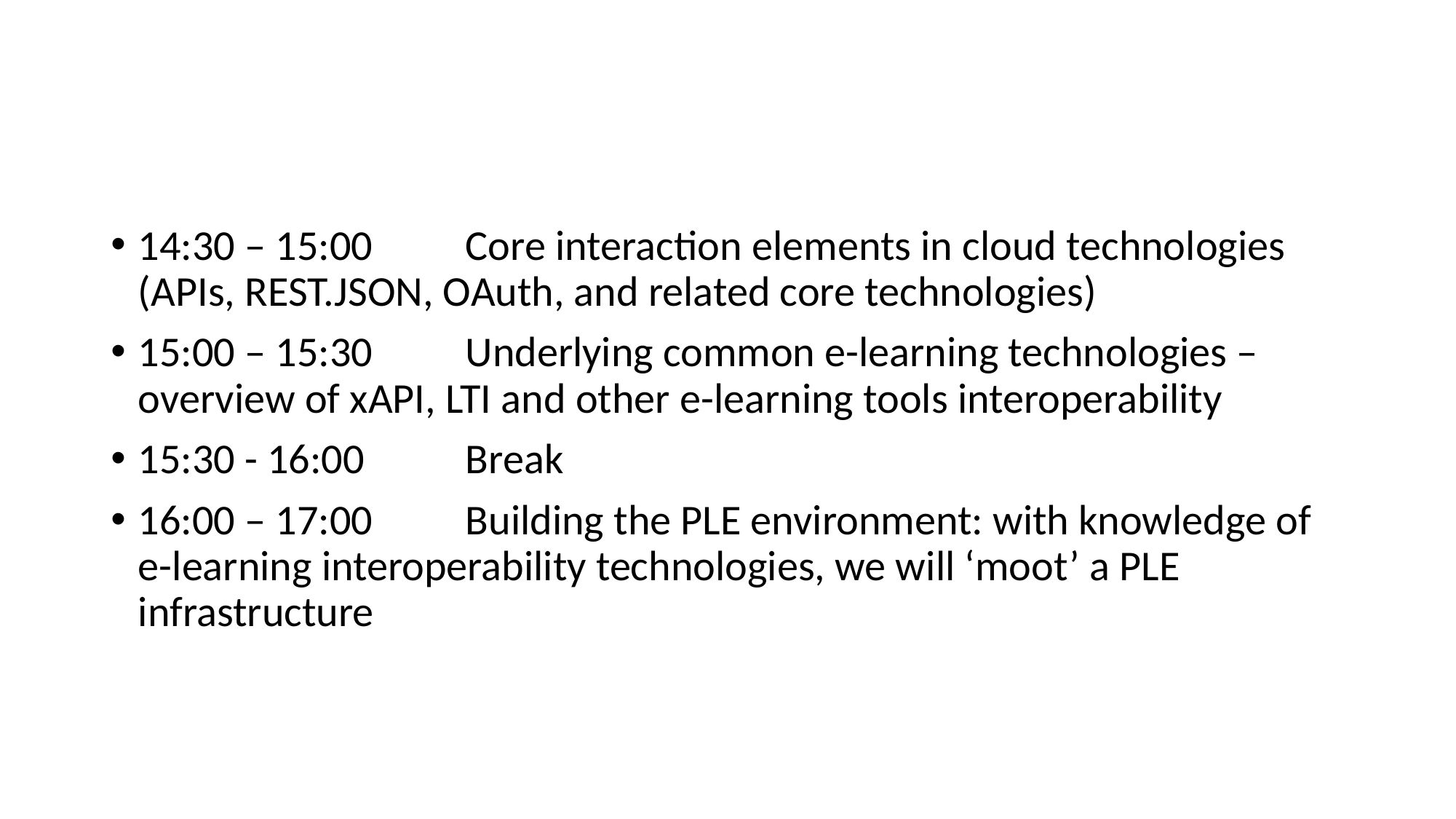

#
14:30 – 15:00	Core interaction elements in cloud technologies (APIs, REST.JSON, OAuth, and related core technologies)
15:00 – 15:30	Underlying common e-learning technologies – overview of xAPI, LTI and other e-learning tools interoperability
15:30 - 16:00	Break
16:00 – 17:00	Building the PLE environment: with knowledge of e-learning interoperability technologies, we will ‘moot’ a PLE infrastructure